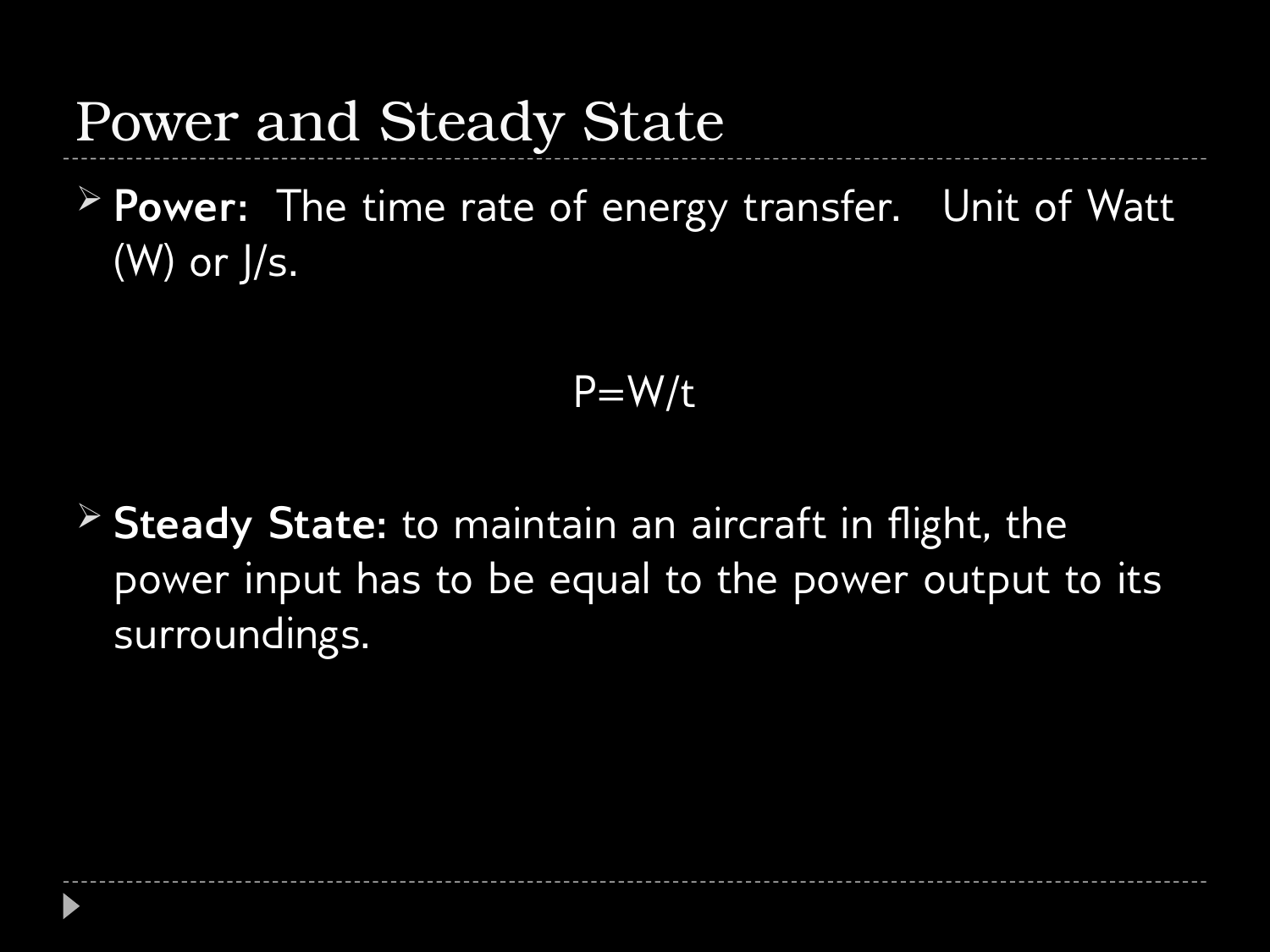

# Power and Steady State
Power:  The time rate of energy transfer.   Unit of Watt (W) or J/s.

P=W/t

Steady State: to maintain an aircraft in flight, the power input has to be equal to the power output to its surroundings.